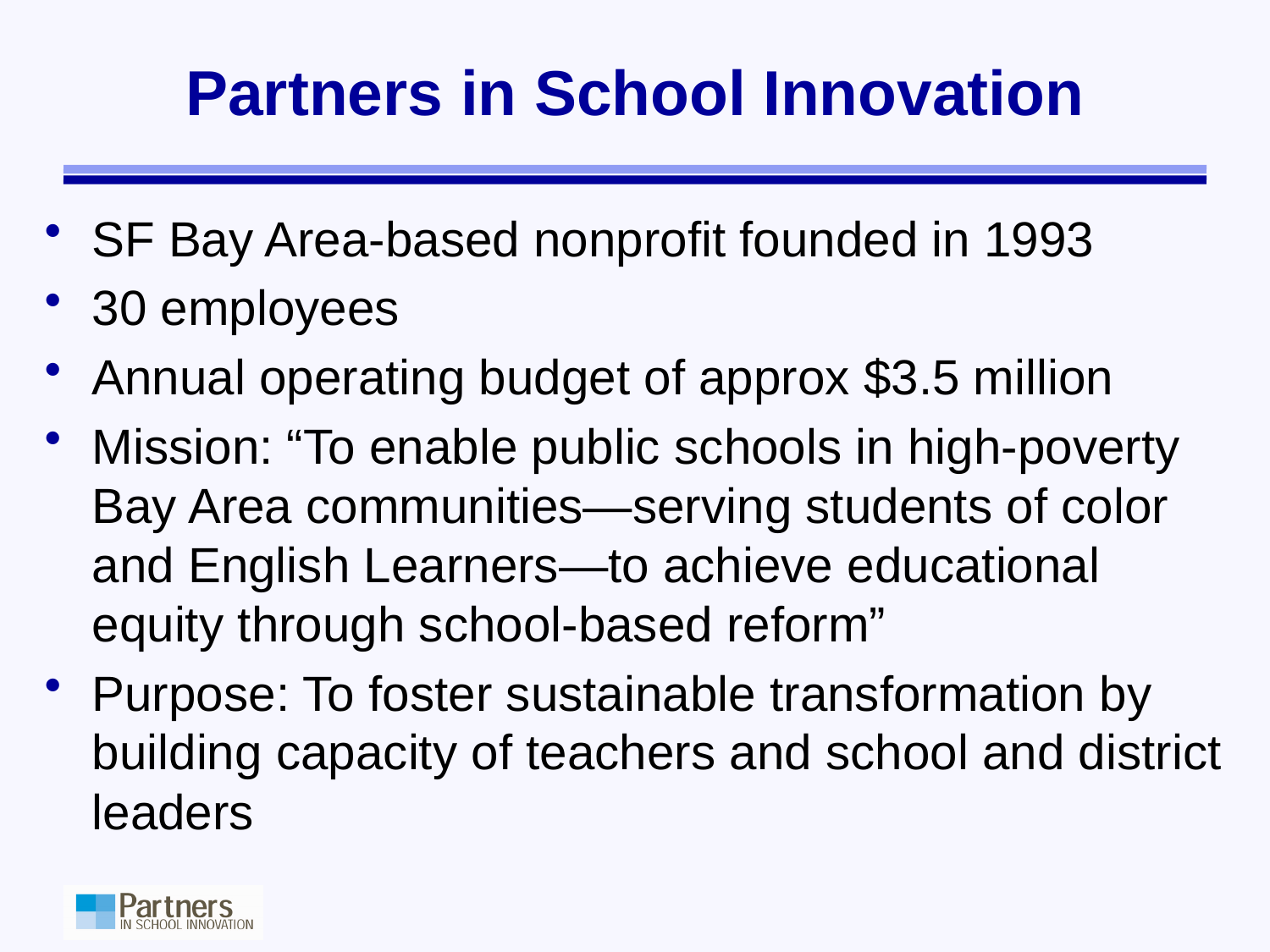

# Partners in School Innovation
SF Bay Area-based nonprofit founded in 1993
30 employees
Annual operating budget of approx $3.5 million
Mission: “To enable public schools in high-poverty Bay Area communities—serving students of color and English Learners—to achieve educational equity through school-based reform”
Purpose: To foster sustainable transformation by building capacity of teachers and school and district leaders